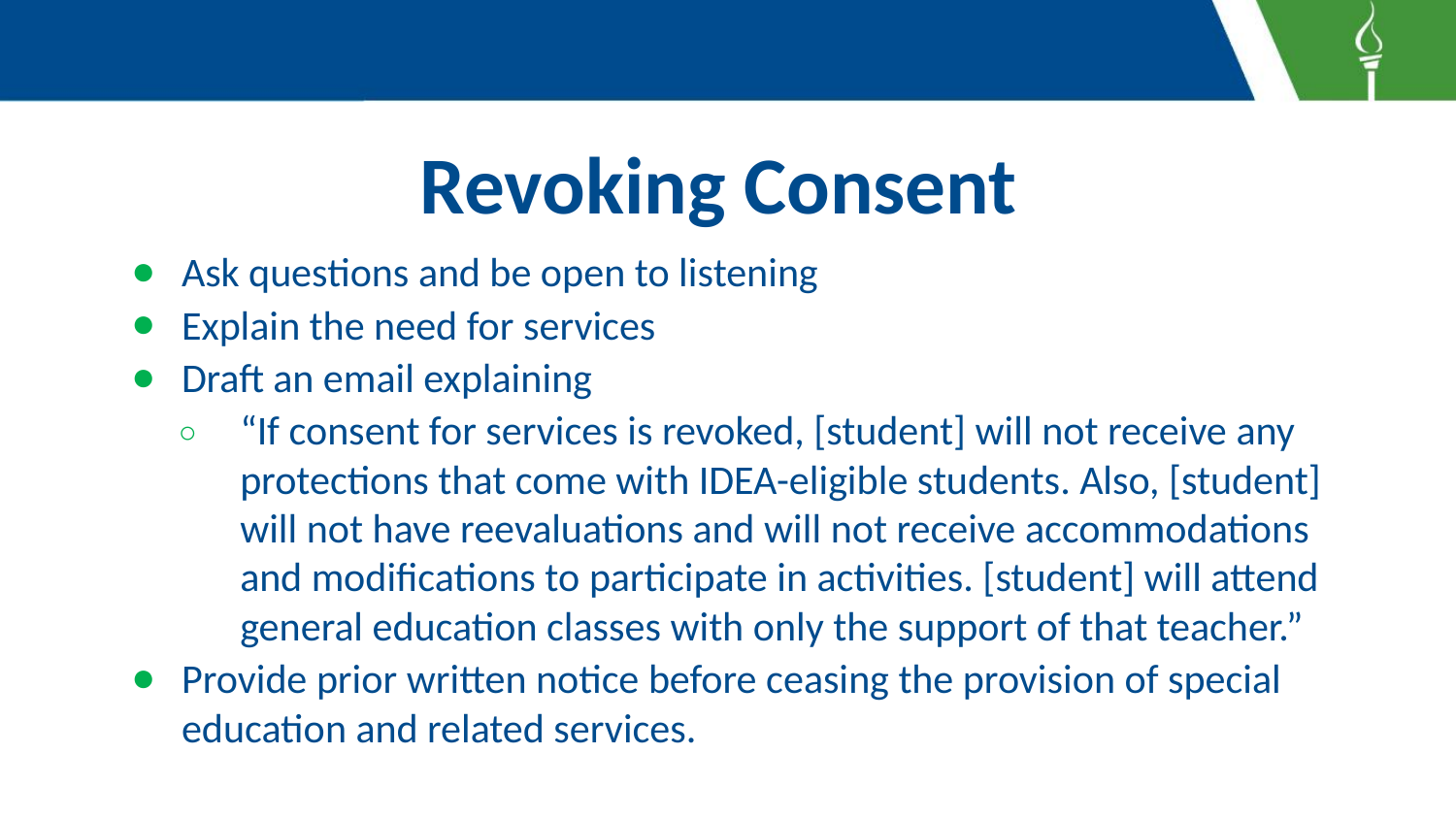

# Revoking Consent
Ask questions and be open to listening
Explain the need for services
Draft an email explaining
“If consent for services is revoked, [student] will not receive any protections that come with IDEA-eligible students. Also, [student] will not have reevaluations and will not receive accommodations and modifications to participate in activities. [student] will attend general education classes with only the support of that teacher.”
Provide prior written notice before ceasing the provision of special education and related services.